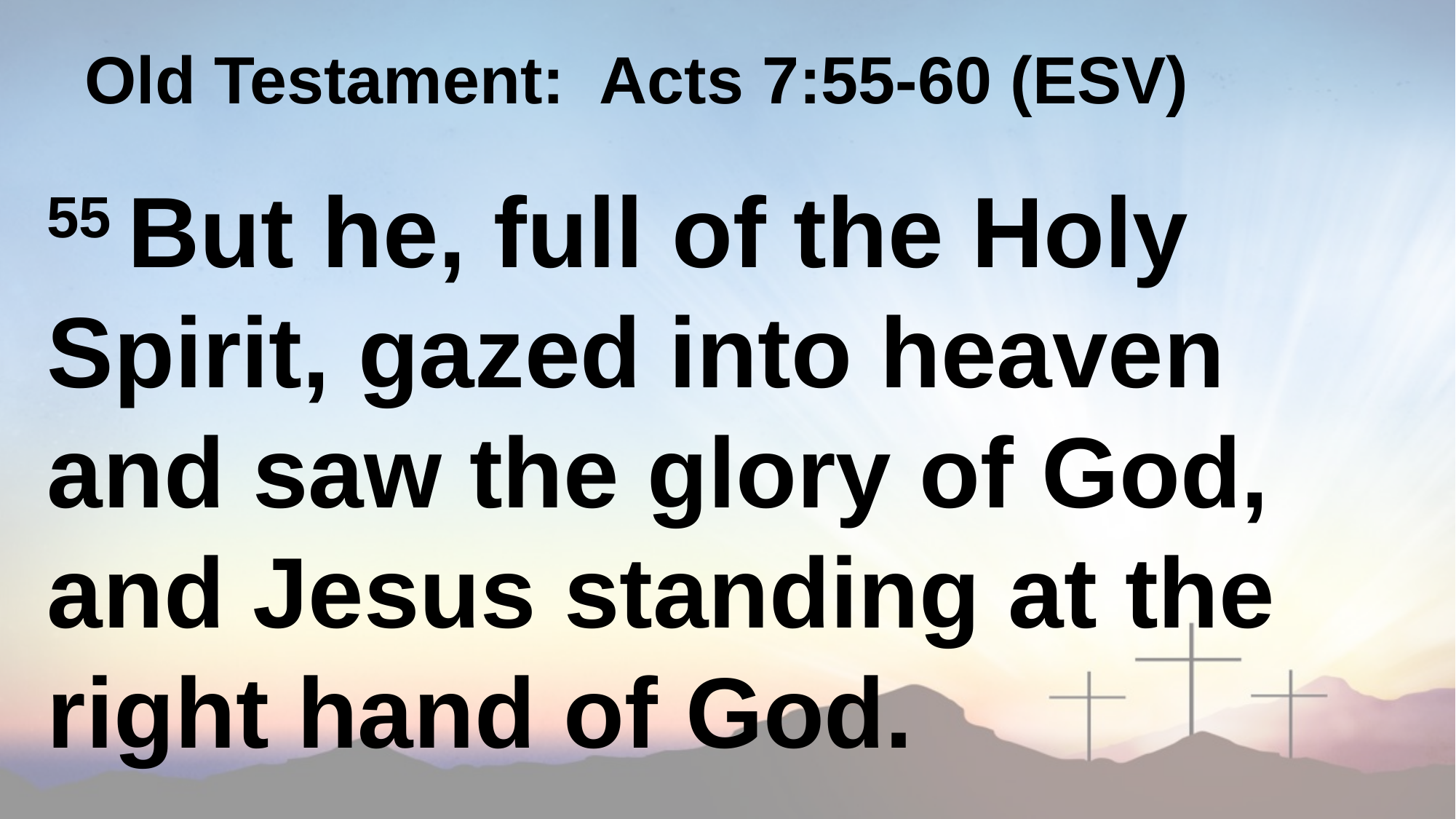

Old Testament:  Acts 7:55-60 (ESV)

55 But he, full of the Holy Spirit, gazed into heaven and saw the glory of God, and Jesus standing at the right hand of God.